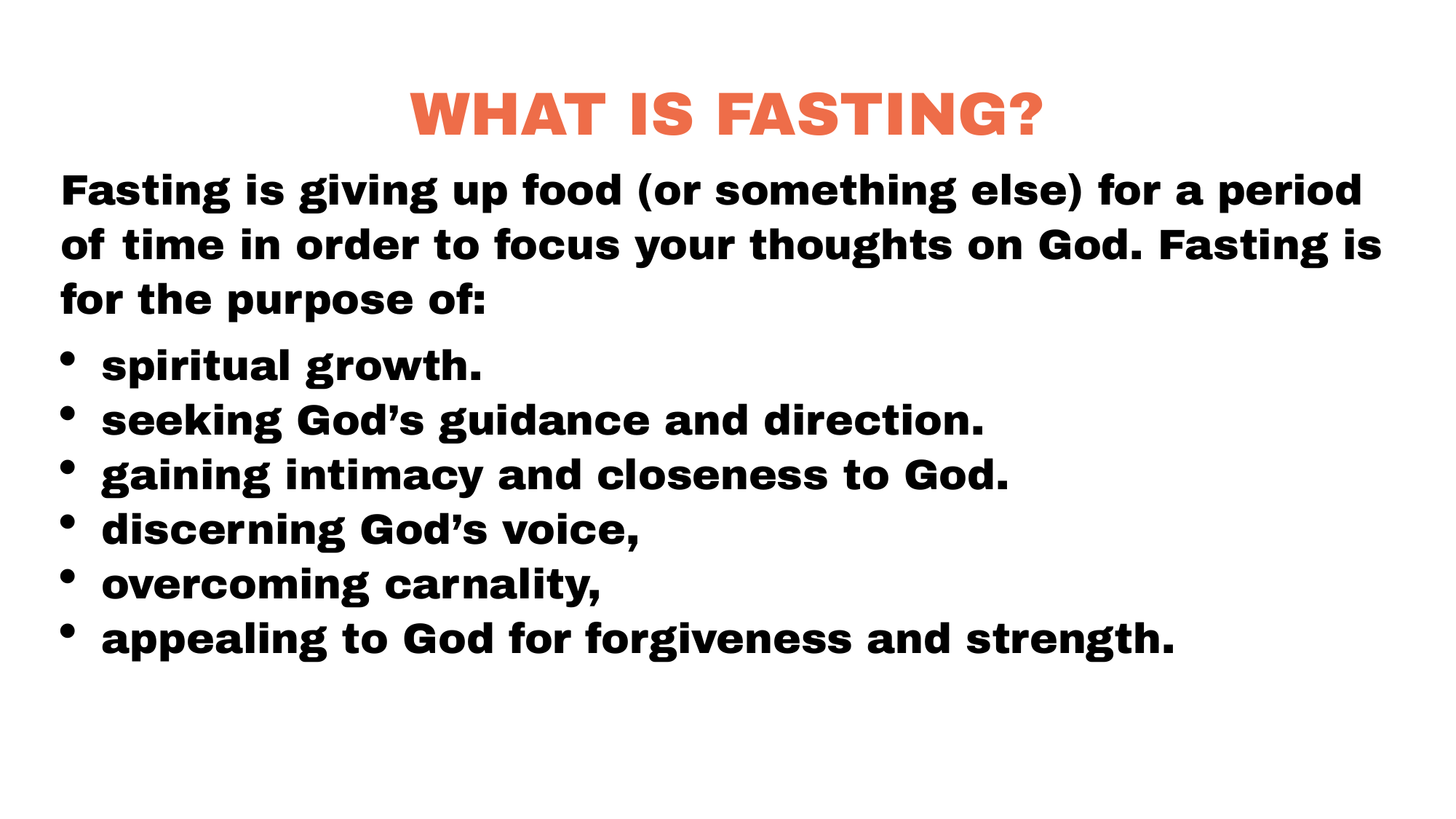

WHAT IS FASTING?
Fasting is giving up food (or something else) for a period of time in order to focus your thoughts on God. Fasting is for the purpose of:
spiritual growth.
seeking God’s guidance and direction.
gaining intimacy and closeness to God.
discerning God’s voice,
overcoming carnality,
appealing to God for forgiveness and strength.